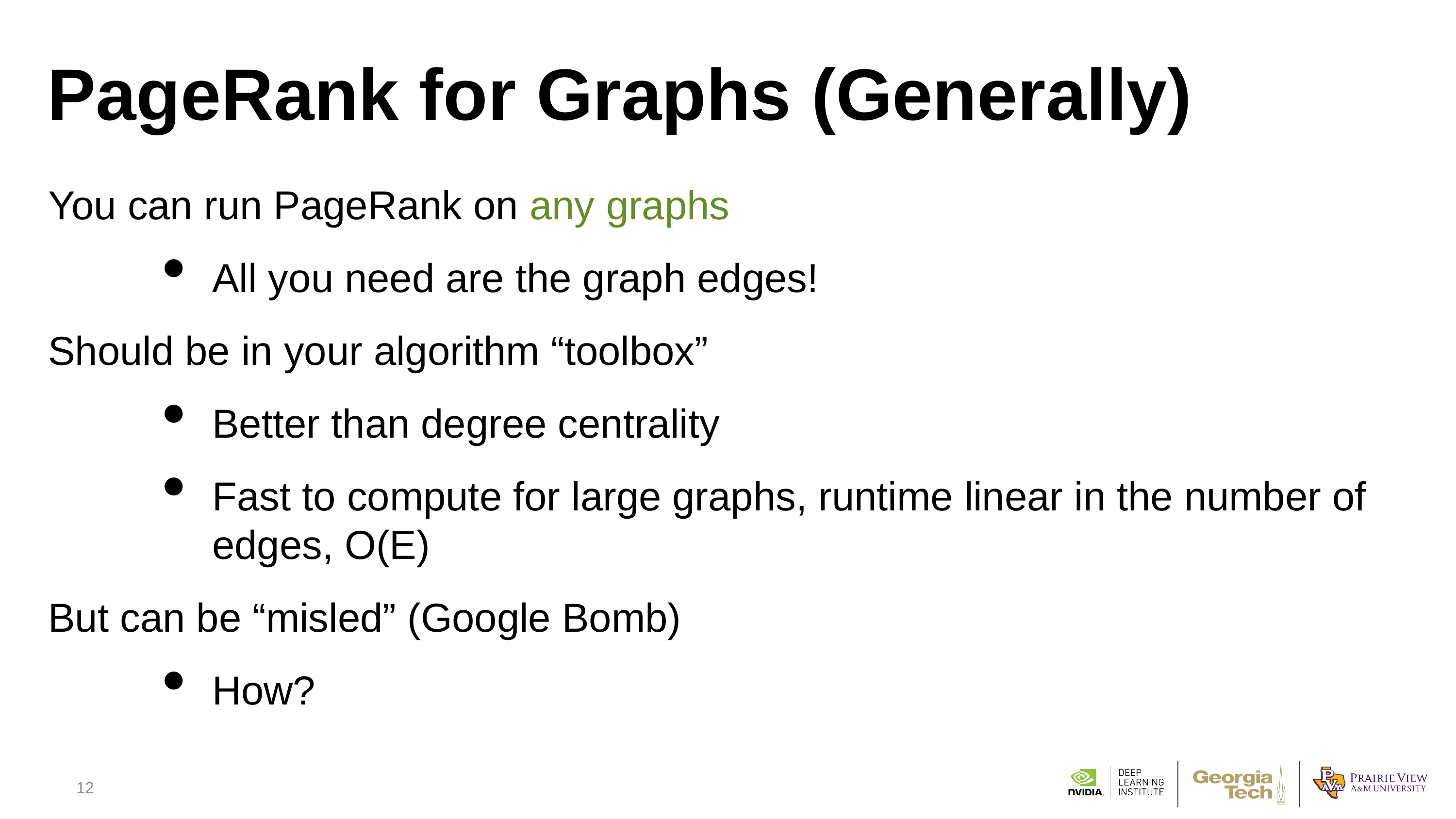

# PageRank for Graphs (Generally)
You can run PageRank on any graphs
All you need are the graph edges!
Should be in your algorithm “toolbox”
Better than degree centrality
Fast to compute for large graphs, runtime linear in the number of edges, O(E)
But can be “misled” (Google Bomb)
How?